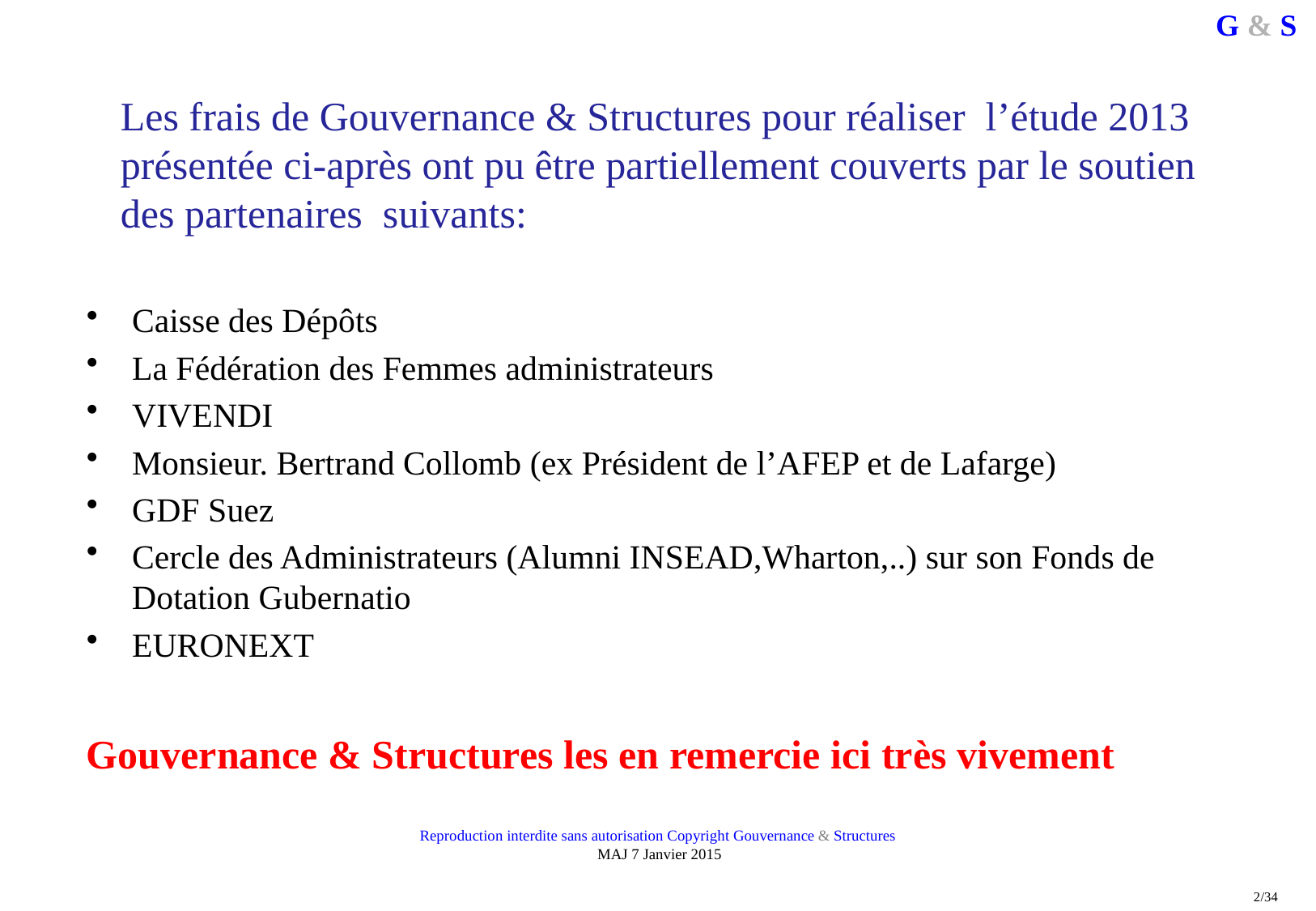

# Les frais de Gouvernance & Structures pour réaliser  l’étude 2013 présentée ci-après ont pu être partiellement couverts par le soutien des partenaires  suivants:
Caisse des Dépôts
La Fédération des Femmes administrateurs
VIVENDI
Monsieur. Bertrand Collomb (ex Président de l’AFEP et de Lafarge)
GDF Suez
Cercle des Administrateurs (Alumni INSEAD,Wharton,..) sur son Fonds de Dotation Gubernatio
EURONEXT

Gouvernance & Structures les en remercie ici très vivement
Reproduction interdite sans autorisation Copyright Gouvernance & Structures
 MAJ 7 Janvier 2015